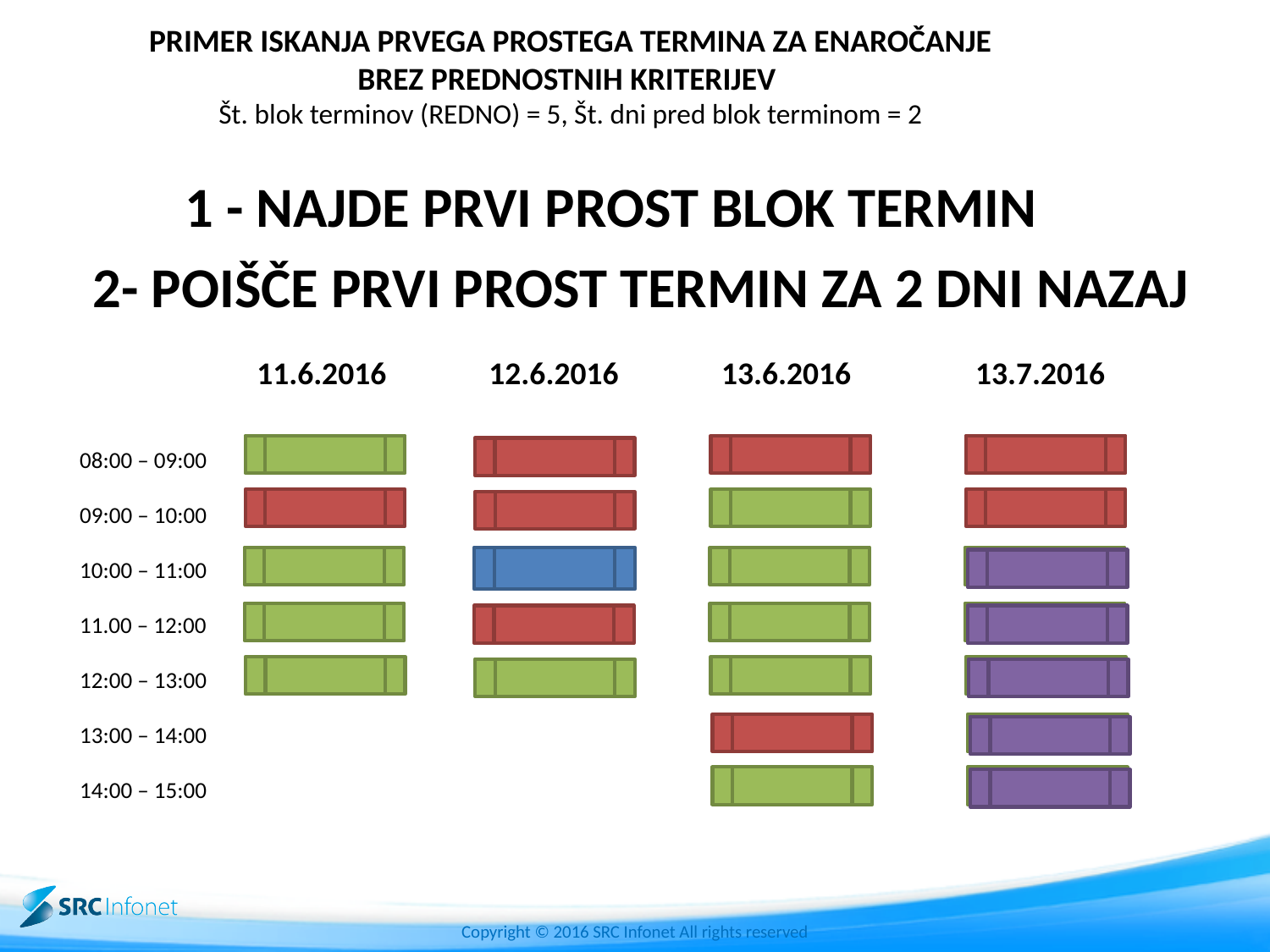

PRIMER ISKANJA PRVEGA PROSTEGA TERMINA ZA ENAROČANJE
BREZ PREDNOSTNIH KRITERIJEV
Št. blok terminov (REDNO) = 5, Št. dni pred blok terminom = 2
1 - NAJDE PRVI PROST BLOK TERMIN
2- POIŠČE PRVI PROST TERMIN ZA 2 DNI NAZAJ
           11.6.2016	        12.6.2016	     13.6.2016	     13.7.2016

08:00 – 09:00

09:00 – 10:00

10:00 – 11:00

11.00 – 12:00

12:00 – 13:00

13:00 – 14:00

14:00 – 15:00